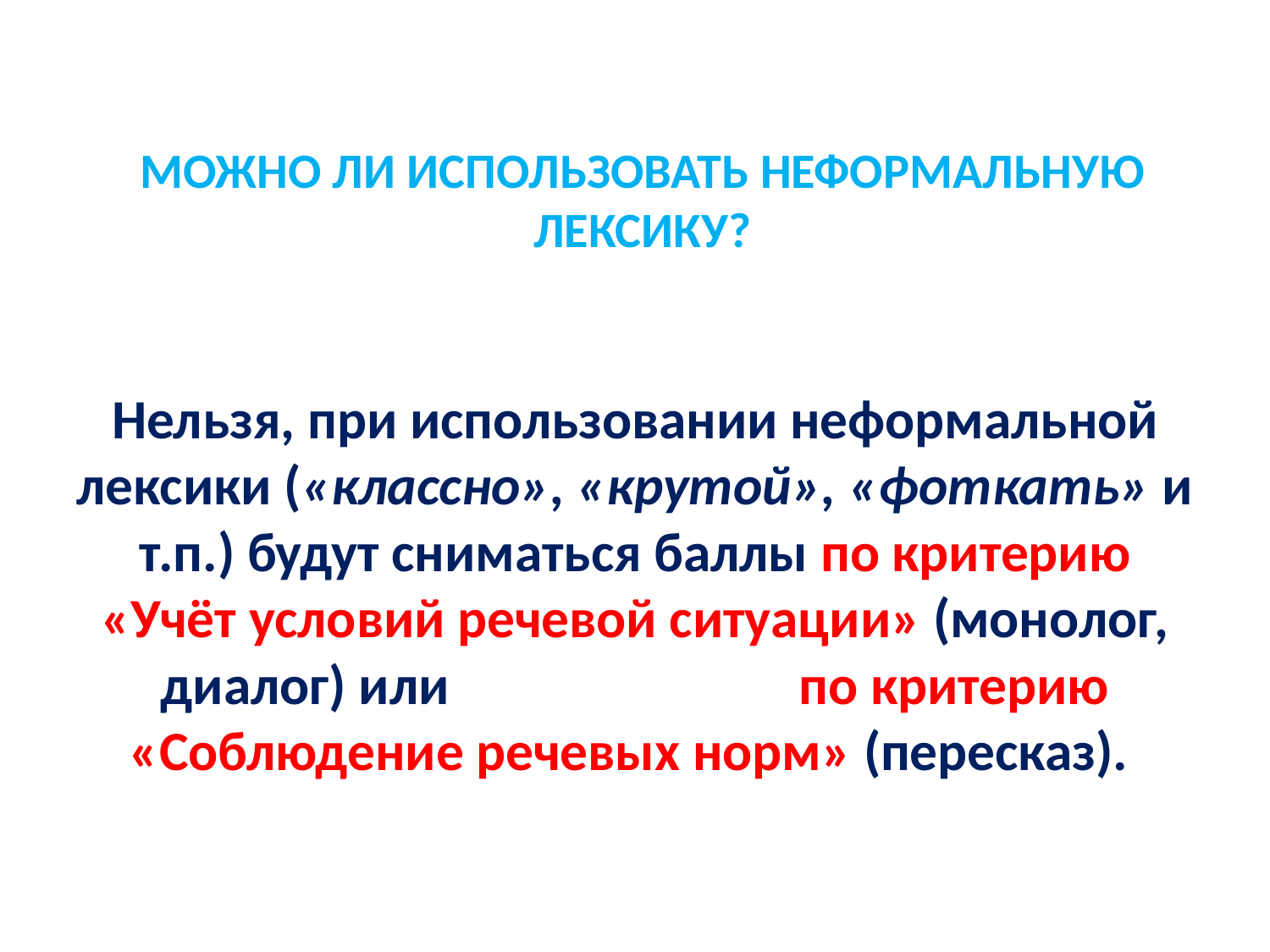

# МОЖНО ЛИ ИСПОЛЬЗОВАТЬ НЕФОРМАЛЬНУЮ ЛЕКСИКУ?

Нельзя, при использовании неформальной лексики («классно», «крутой», «фоткать» и т.п.) будут сниматься баллы по критерию «Учёт условий речевой ситуации» (монолог, диалог) или                            по критерию «Соблюдение речевых норм» (пересказ).